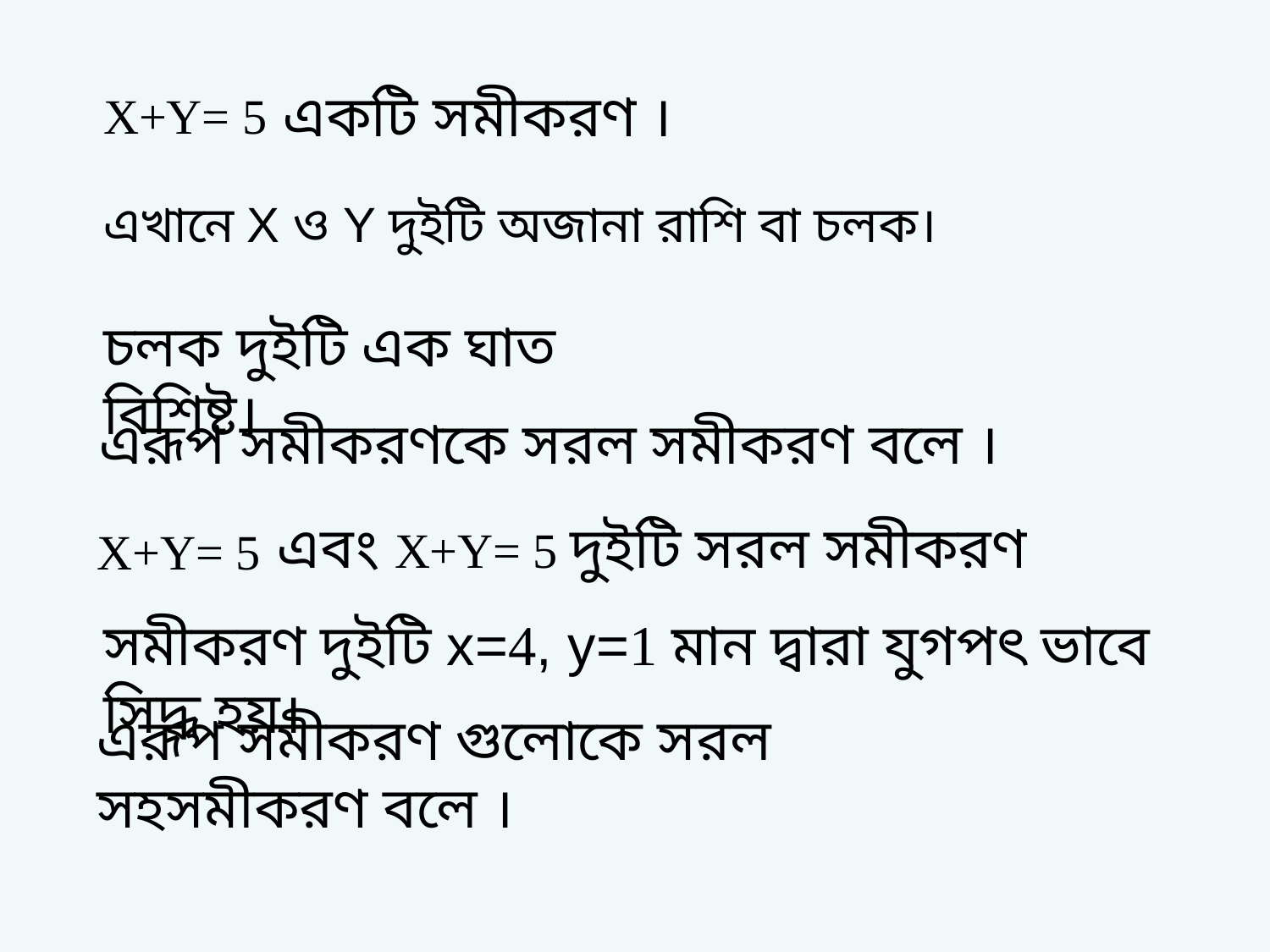

একটি সমীকরণ ।
X+Y= 5
এখানে X ও Y দুইটি অজানা রাশি বা চলক।
চলক দুইটি এক ঘাত বিশিষ্ট।
এরূপ সমীকরণকে সরল সমীকরণ বলে ।
এবং
X+Y= 5 দুইটি সরল সমীকরণ
X+Y= 5
সমীকরণ দুইটি x=4, y=1 মান দ্বারা যুগপৎ ভাবে সিদ্ধ হয়।
এরূপ সমীকরণ গুলোকে সরল সহসমীকরণ বলে ।